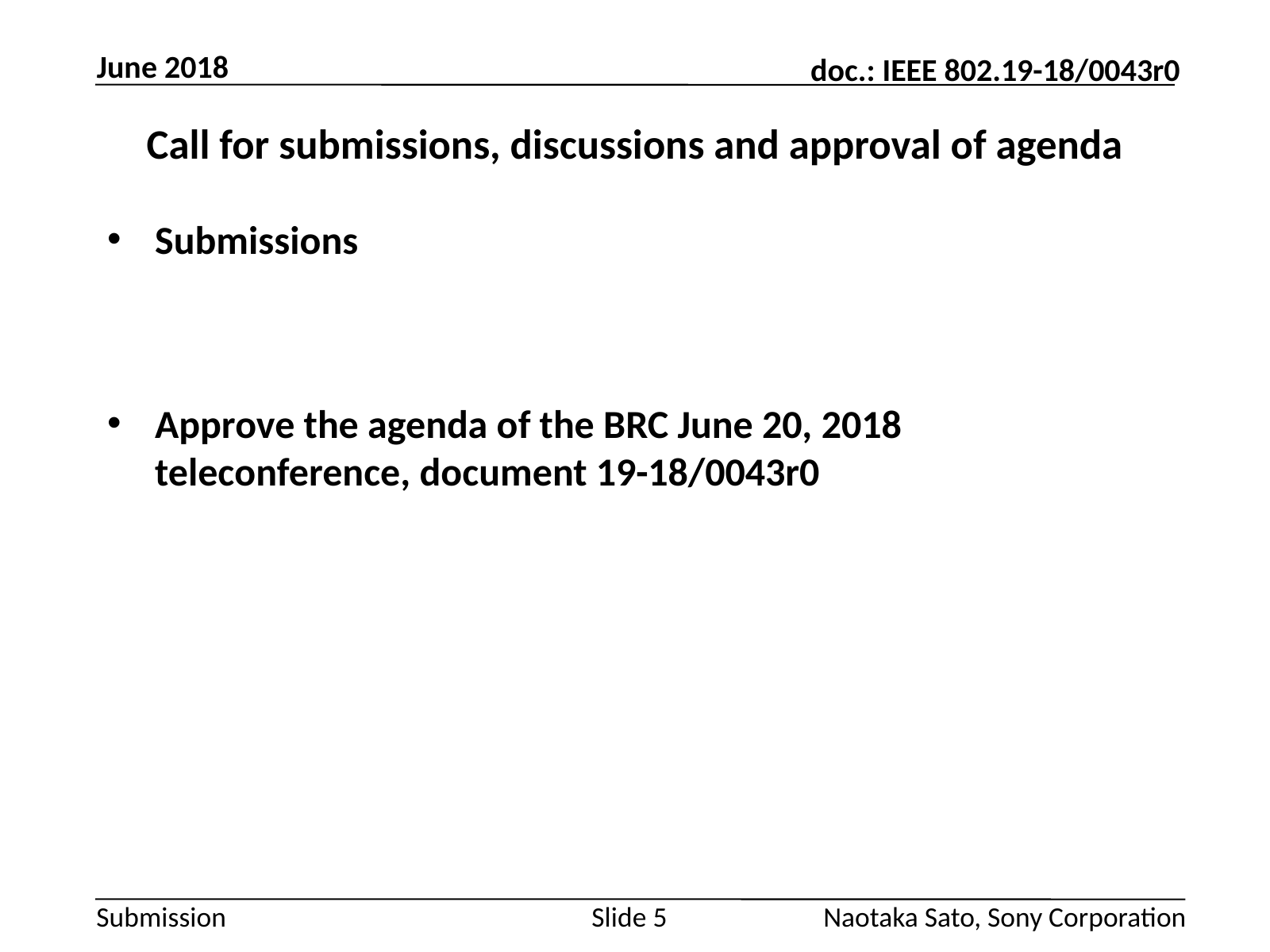

June 2018
# Call for submissions, discussions and approval of agenda
Submissions

Approve the agenda of the BRC June 20, 2018 teleconference, document 19-18/0043r0

Slide 5
Naotaka Sato, Sony Corporation